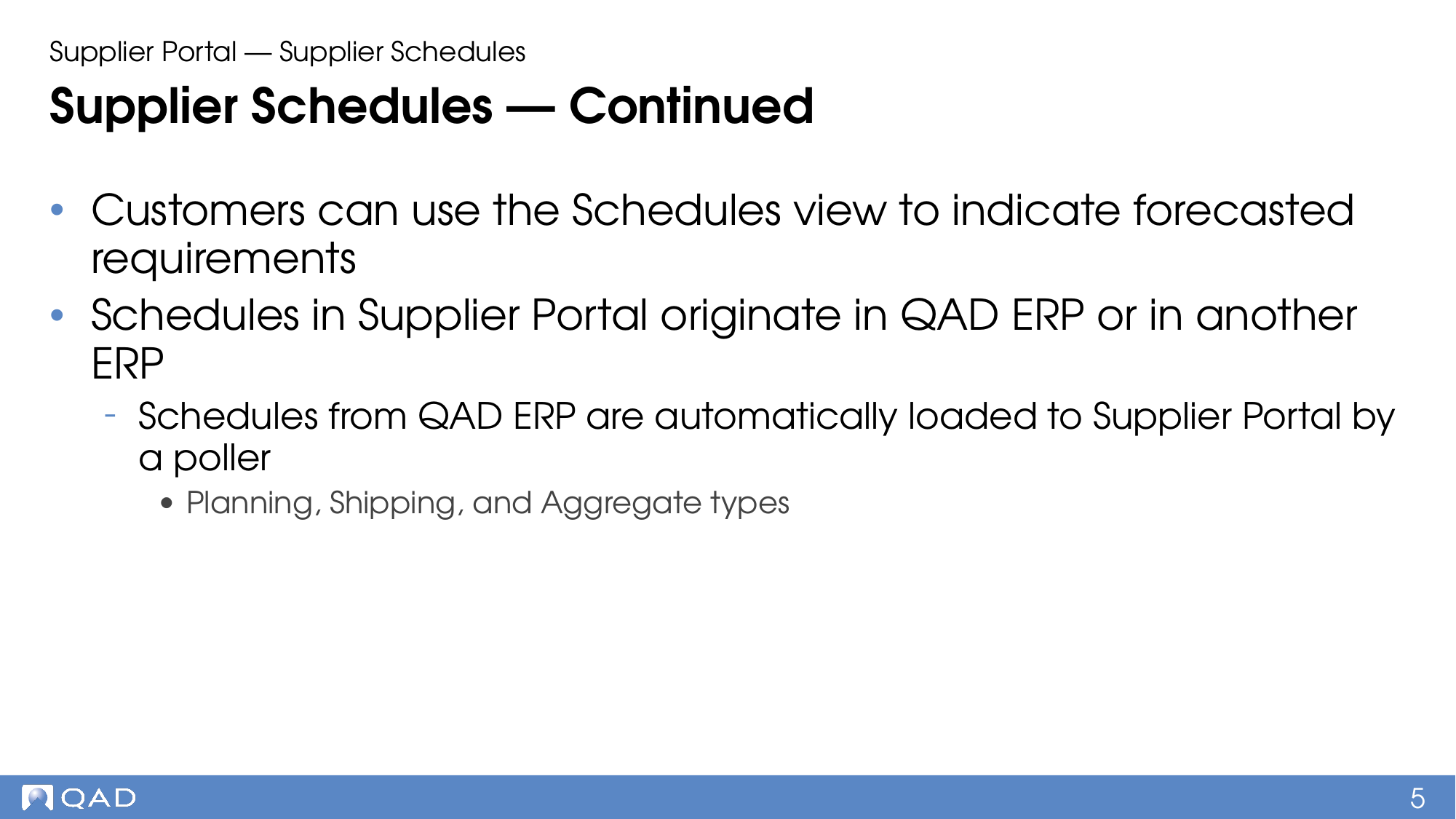

Supplier Portal — Supplier Schedules
# Supplier Schedules — Continued
Customers can use the Schedules view to indicate forecasted requirements
Schedules in Supplier Portal originate in QAD ERP or in another ERP
Schedules from QAD ERP are automatically loaded to Supplier Portal by a poller
Planning, Shipping, and Aggregate types

5